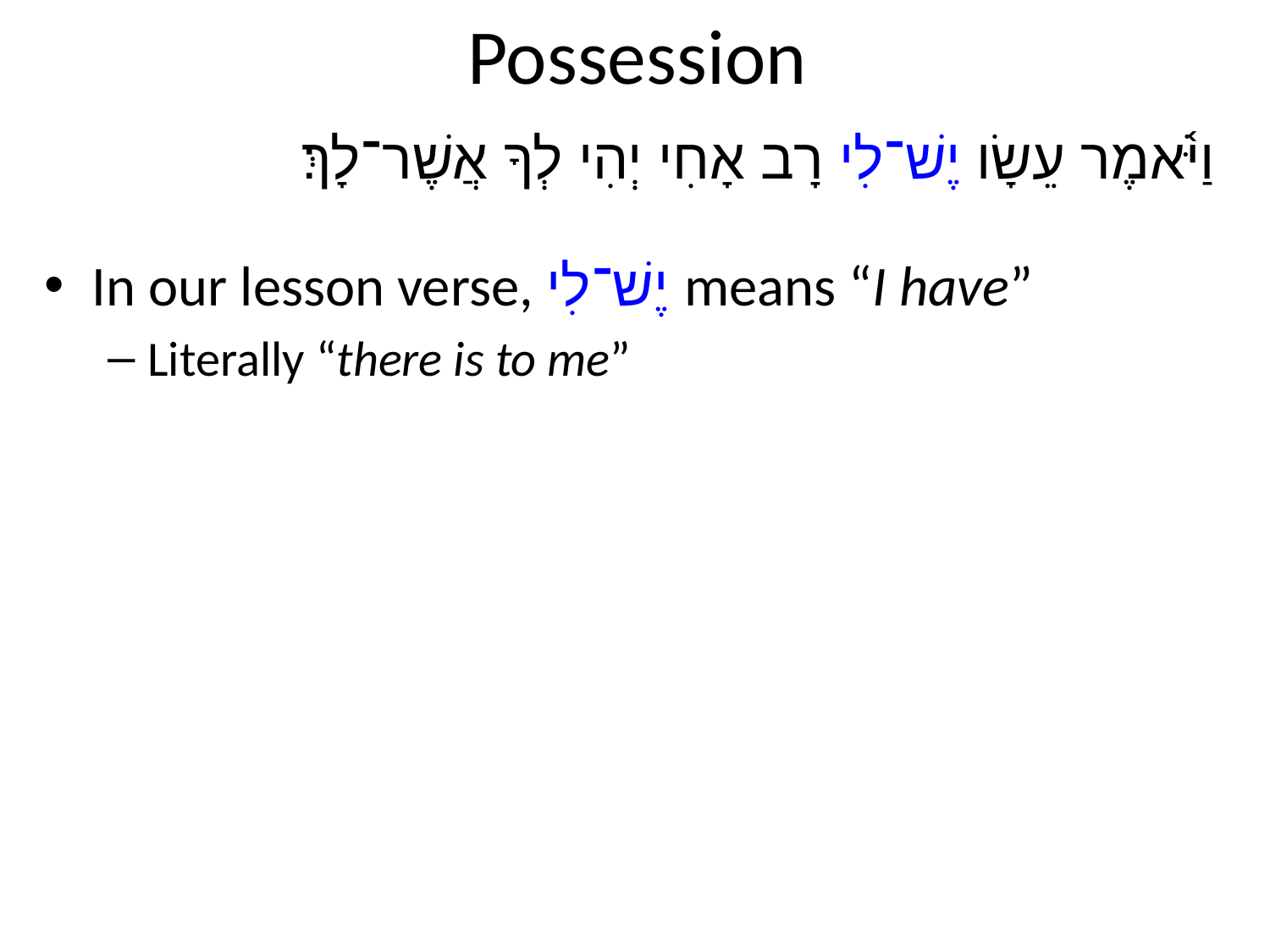

# Possession
וַיֹּ֫אמֶר עֵשָׂו יֶשׁ־לִי רָב אָחִי יְהִי לְךָ אֲשֶׁר־לָךְ׃
In our lesson verse, יֶשׁ־לִי means “I have”
Literally “there is to me”